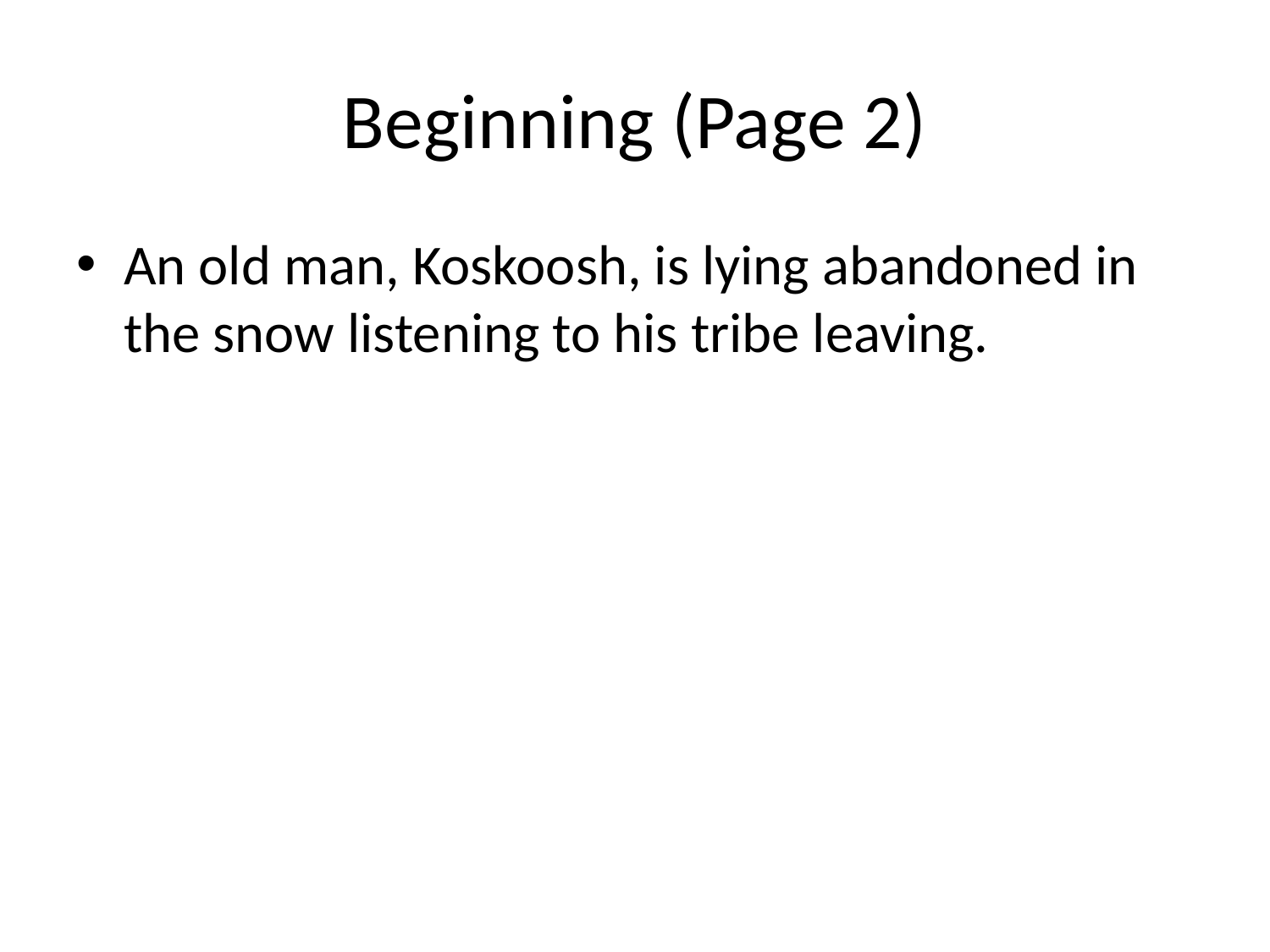

# Beginning (Page 2)
An old man, Koskoosh, is lying abandoned in the snow listening to his tribe leaving.